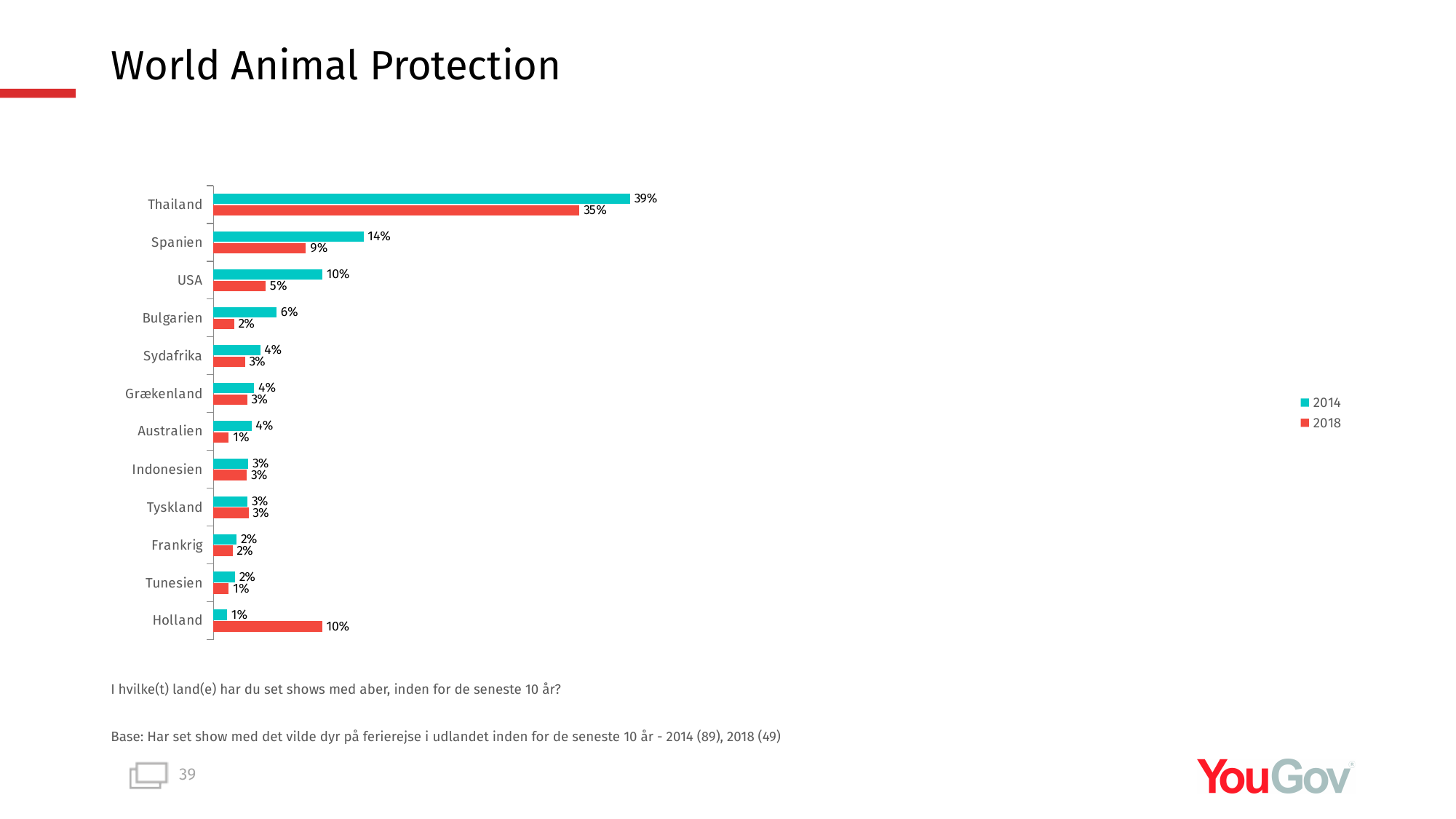

# World Animal Protection

### Chart

| Category | 2018 | 2014 |
|---|---|---|
| Holland | 0.1028 | 0.013 |
| Tunesien | 0.0147 | 0.0204 |
| Frankrig | 0.0182 | 0.0222 |
| Tyskland | 0.0333 | 0.0325 |
| Indonesien | 0.0318 | 0.0331 |
| Australien | 0.0147 | 0.0361 |
| Grækenland | 0.032 | 0.0387 |
| Sydafrika | 0.0299 | 0.0443 |
| Bulgarien | 0.0197 | 0.0597 |
| USA | 0.0494 | 0.103 |
| Spanien | 0.0876 | 0.142 |
| Thailand | 0.3462 | 0.394 |
I hvilke(t) land(e) har du set shows med aber, inden for de seneste 10 år?
Base: Har set show med det vilde dyr på ferierejse i udlandet inden for de seneste 10 år - 2014 (89), 2018 (49)